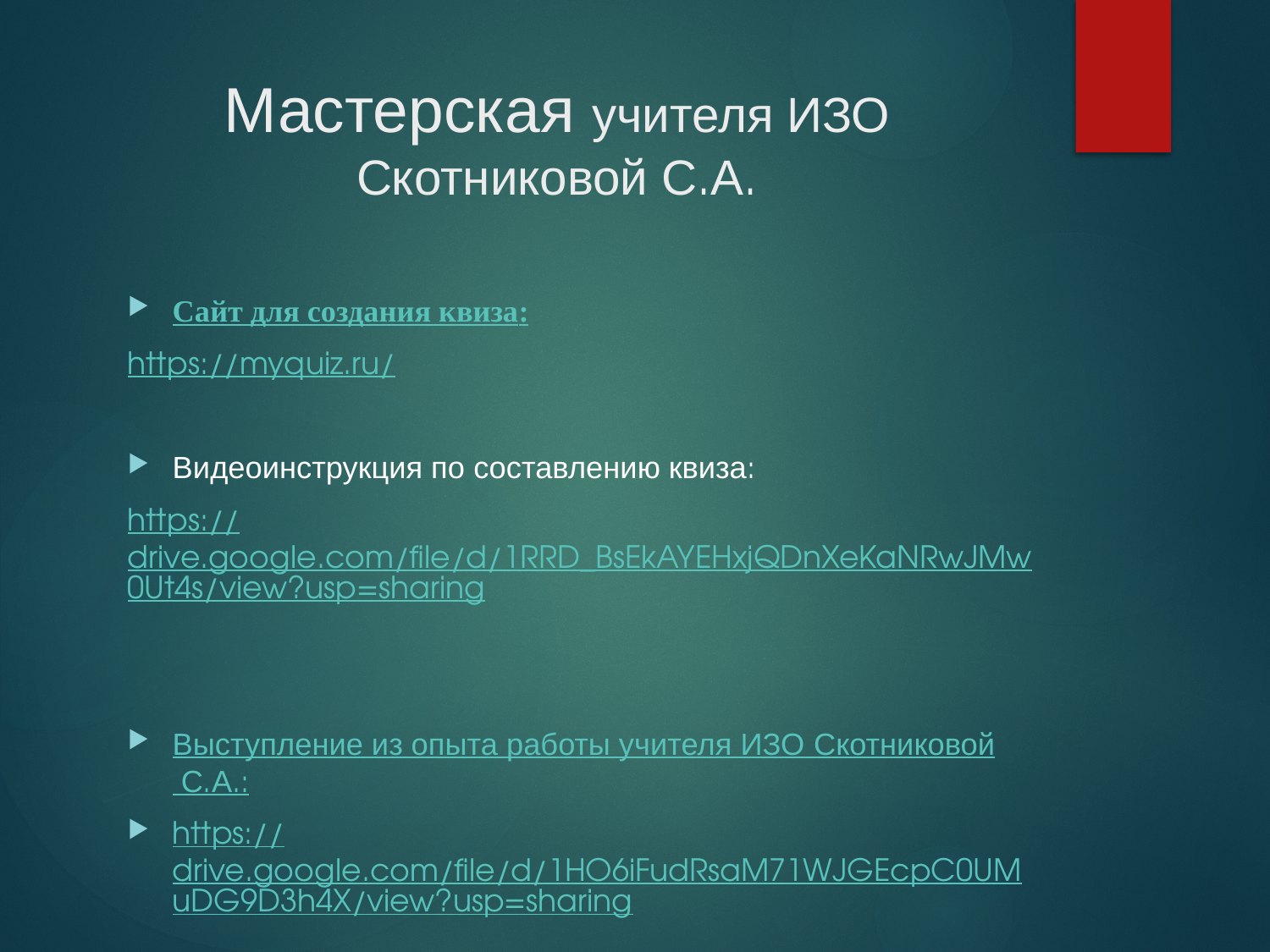

# Мастерская учителя ИЗО Скотниковой С.А.
Сайт для создания квиза:
https://myquiz.ru/

Видеоинструкция по составлению квиза:
https://drive.google.com/file/d/1RRD_BsEkAYEHxjQDnXeKaNRwJMw0Ut4s/view?usp=sharing

Выступление из опыта работы учителя ИЗО Скотниковой С.А.:
https://drive.google.com/file/d/1HO6iFudRsaM71WJGEcpC0UMuDG9D3h4X/view?usp=sharing